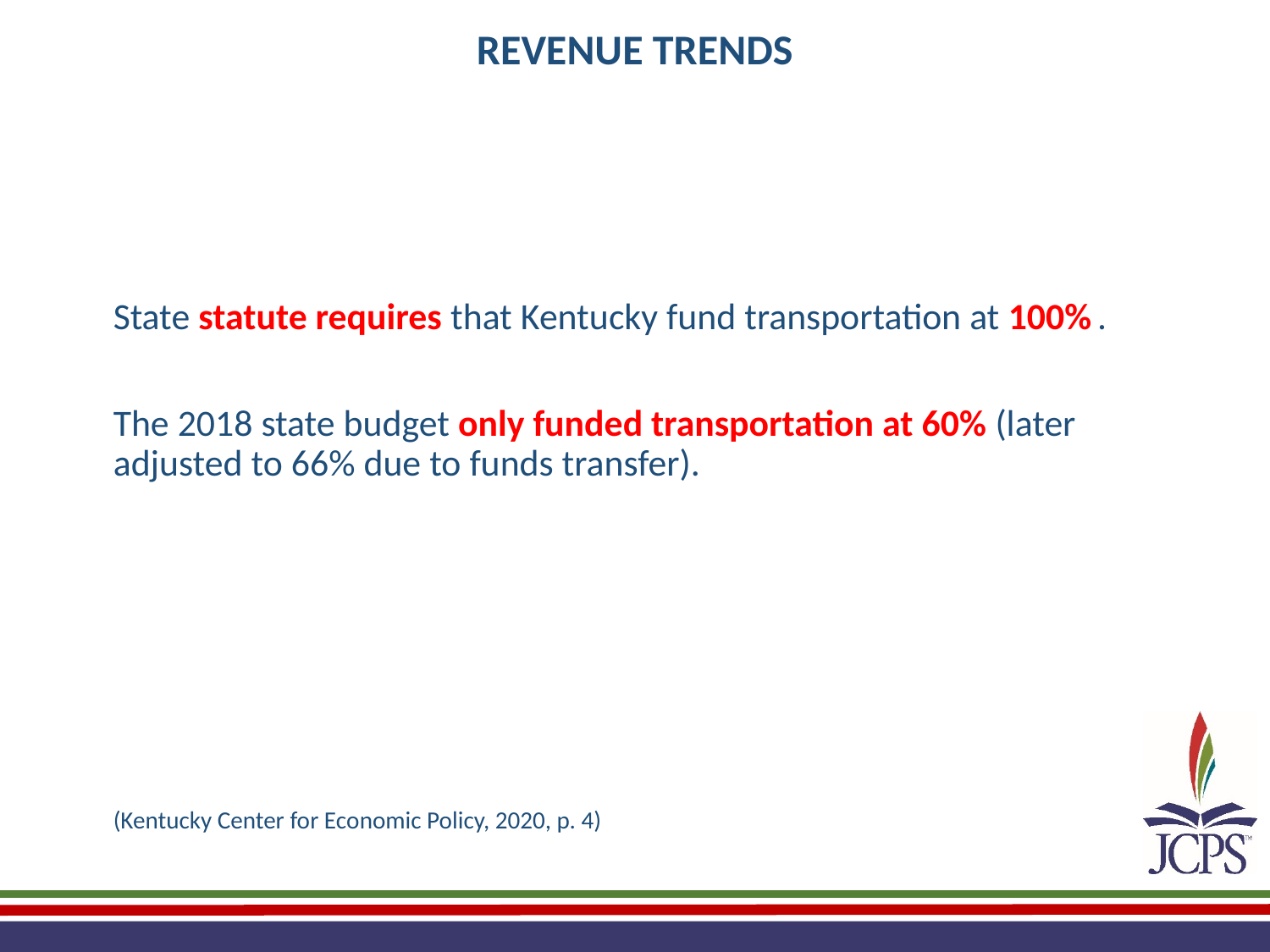

REVENUE TRENDS
State statute requires that Kentucky fund transportation at 100% .

The 2018 state budget only funded transportation at 60% (later adjusted to 66% due to funds transfer).
(Kentucky Center for Economic Policy, 2020, p. 4)